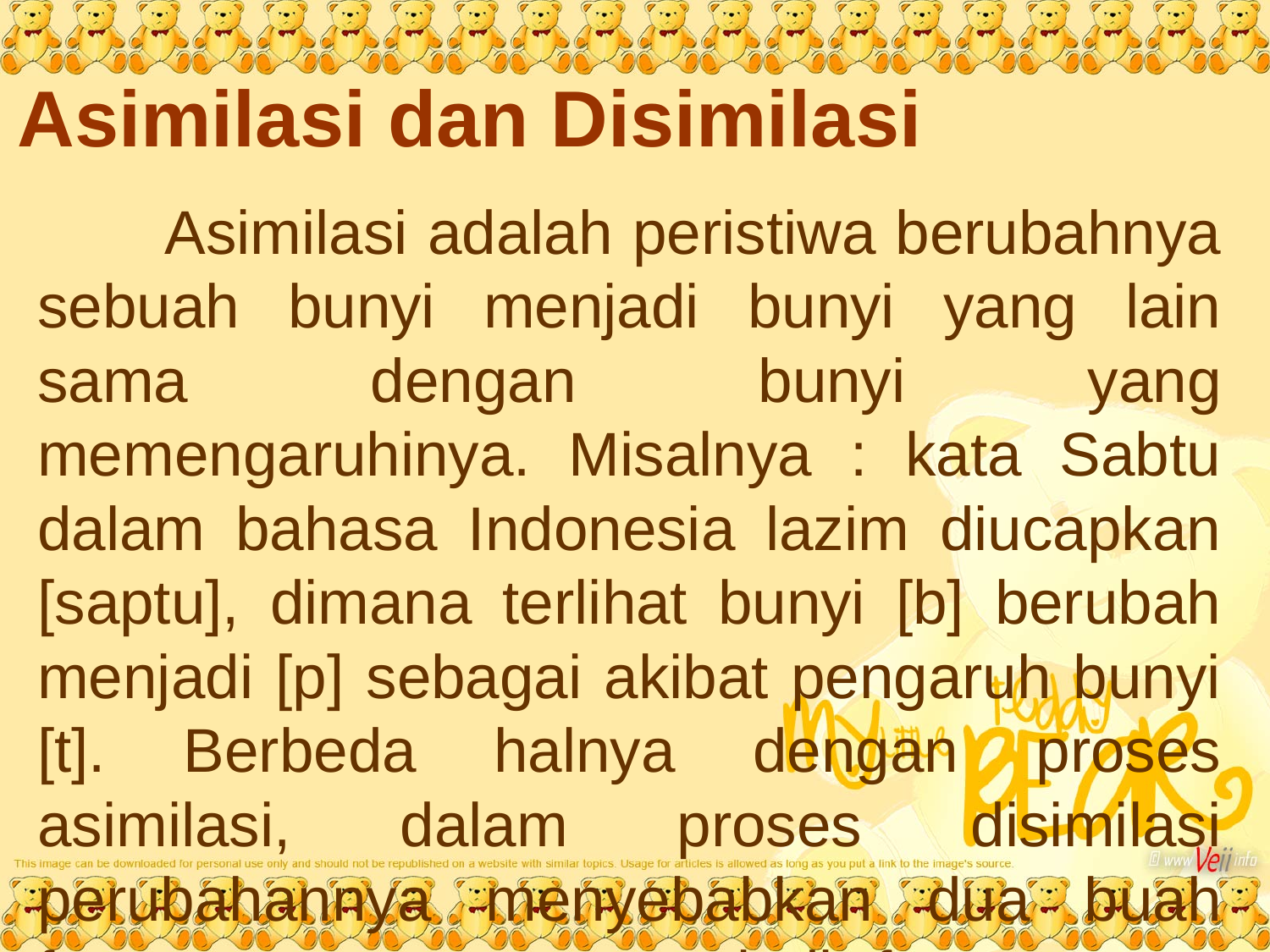

# Asimilasi dan Disimilasi
	Asimilasi adalah peristiwa berubahnya sebuah bunyi menjadi bunyi yang lain sama dengan bunyi yang memengaruhinya. Misalnya : kata Sabtu dalam bahasa Indonesia lazim diucapkan [saptu], dimana terlihat bunyi [b] berubah menjadi [p] sebagai akibat pengaruh bunyi [t]. Berbeda halnya dengan proses asimilasi, dalam proses disimilasi perubahannya menyebabkan dua buah fonem yang sama menjadi fonem yang berbeda.